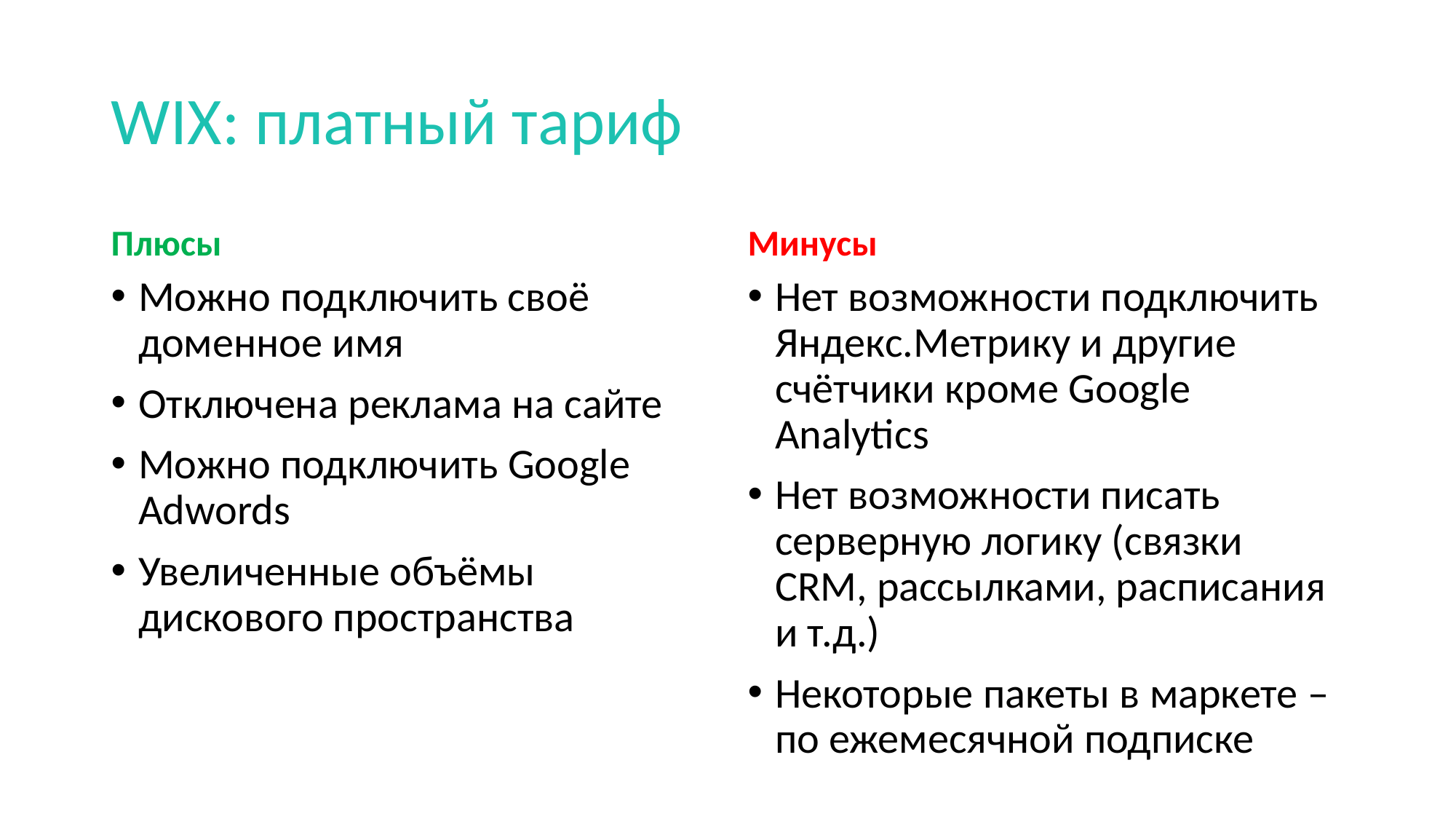

# WIX: платный тариф
Плюсы
Минусы
Можно подключить своё доменное имя
Отключена реклама на сайте
Можно подключить Google Adwords
Увеличенные объёмы дискового пространства
Нет возможности подключить Яндекс.Метрику и другие счётчики кроме Google Analytics
Нет возможности писать серверную логику (связки CRM, рассылками, расписания и т.д.)
Некоторые пакеты в маркете – по ежемесячной подписке